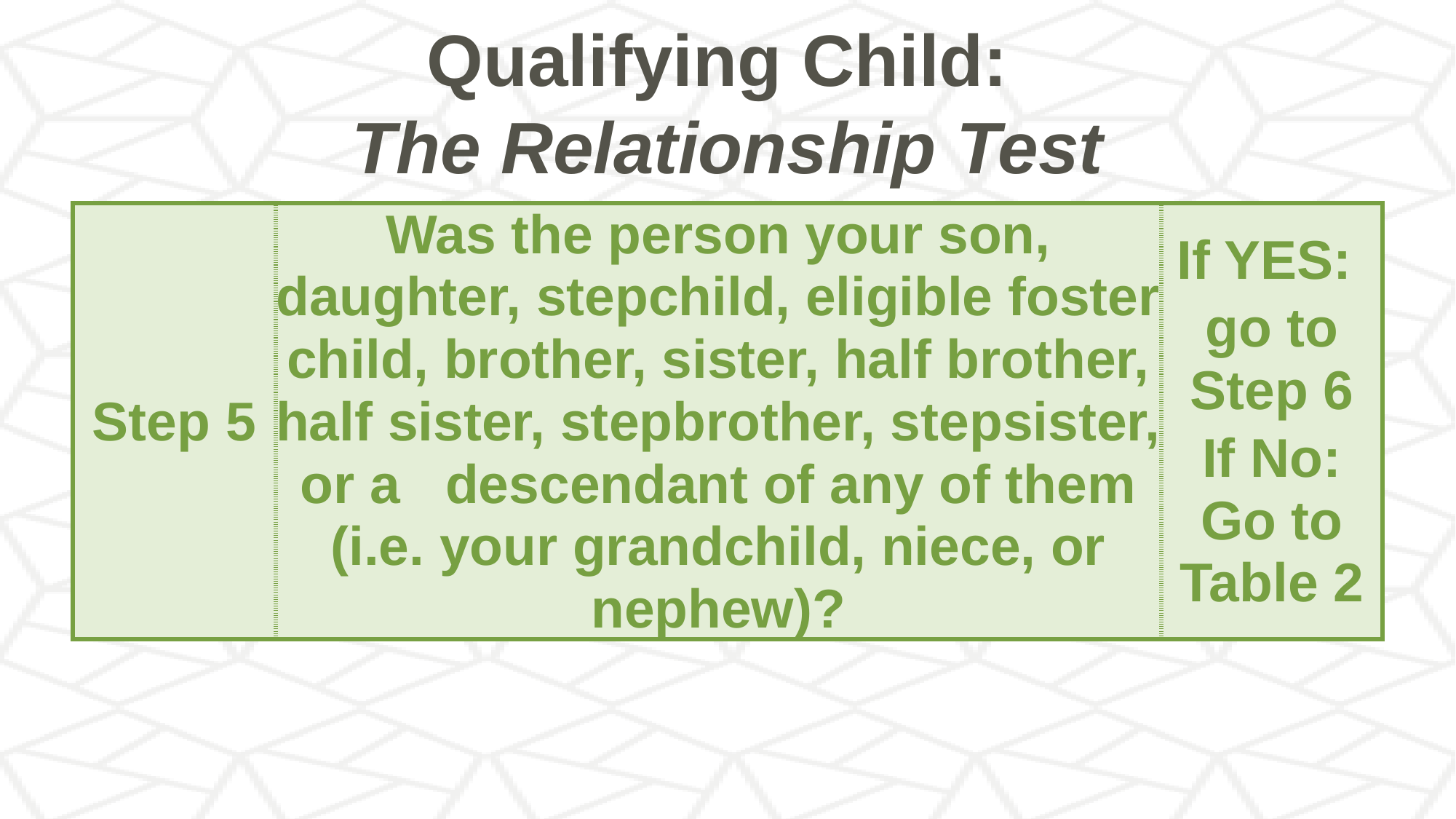

# Qualifying Child: The Relationship Test
| Step 5 | Was the person your son, daughter, stepchild, eligible foster child, brother, sister, half brother, half sister, stepbrother, stepsister, or a descendant of any of them (i.e. your grandchild, niece, or nephew)? | If YES: go to Step 6 If No: Go to Table 2 |
| --- | --- | --- |